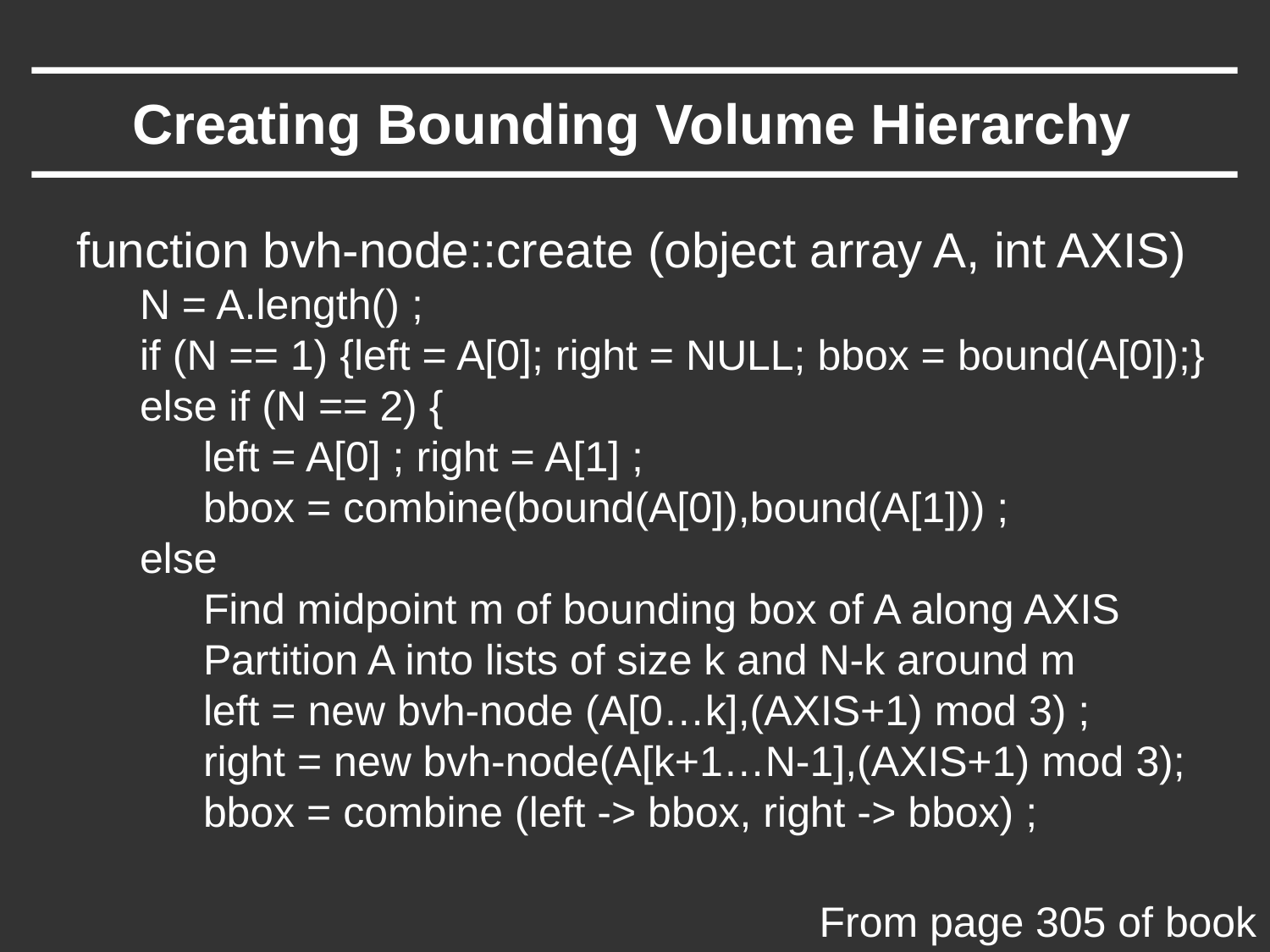

# Creating Bounding Volume Hierarchy
function bvh-node::create (object array A, int AXIS)
N = A.length() ;
if (N == 1) {left = A[0]; right = NULL; bbox = bound(A[0]);}
else if (N == 2) {
left = A[0] ; right = A[1] ;
bbox = combine(bound(A[0]),bound(A[1])) ;
else
Find midpoint m of bounding box of A along AXIS
Partition A into lists of size k and N-k around m
left = new bvh-node (A[0…k],(AXIS+1) mod 3) ;
right = new bvh-node(A[k+1…N-1],(AXIS+1) mod 3);
bbox = combine (left -> bbox, right -> bbox) ;

From page 305 of book